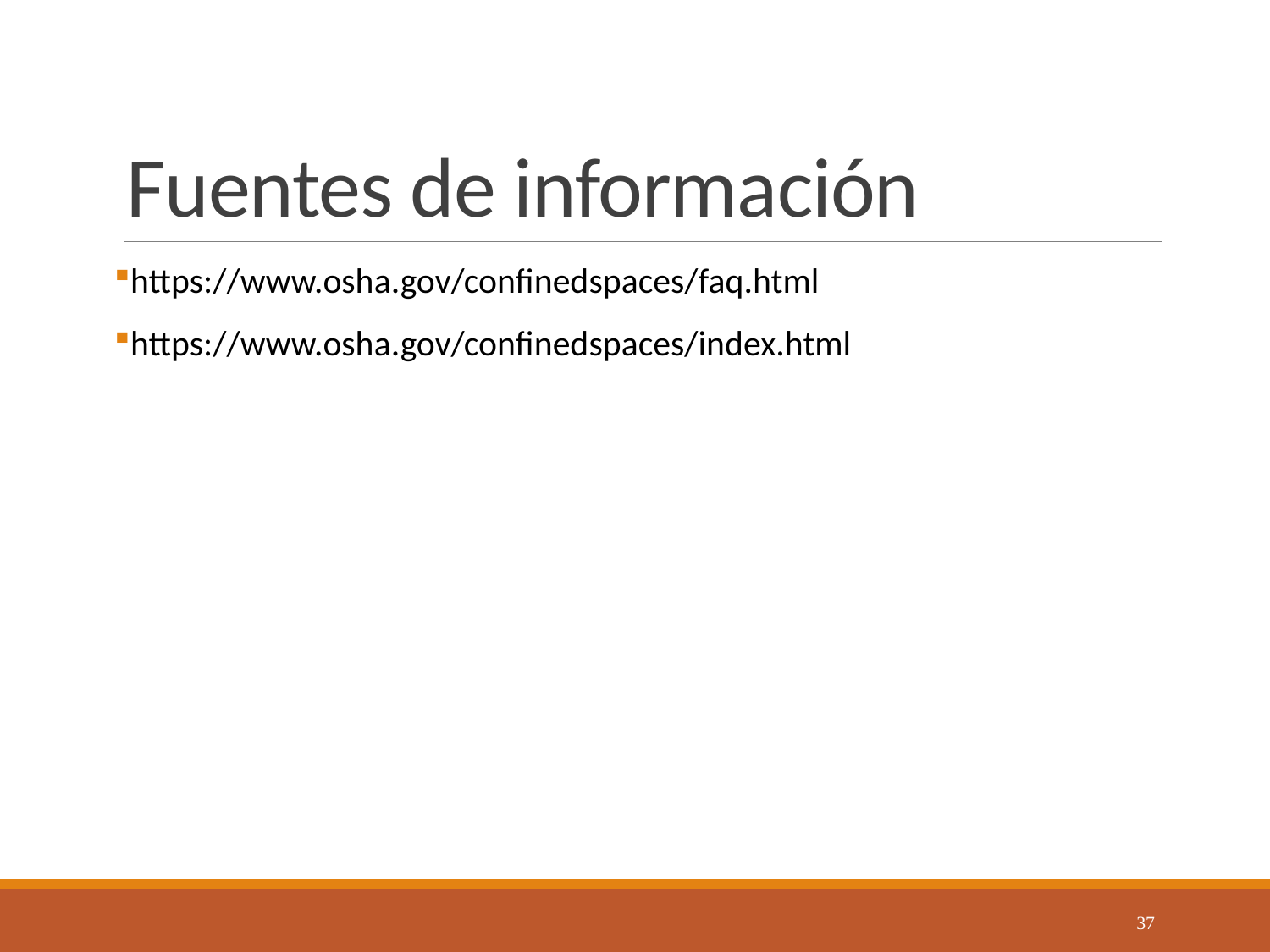

# Fuentes de información
https://www.osha.gov/confinedspaces/faq.html
https://www.osha.gov/confinedspaces/index.html

37